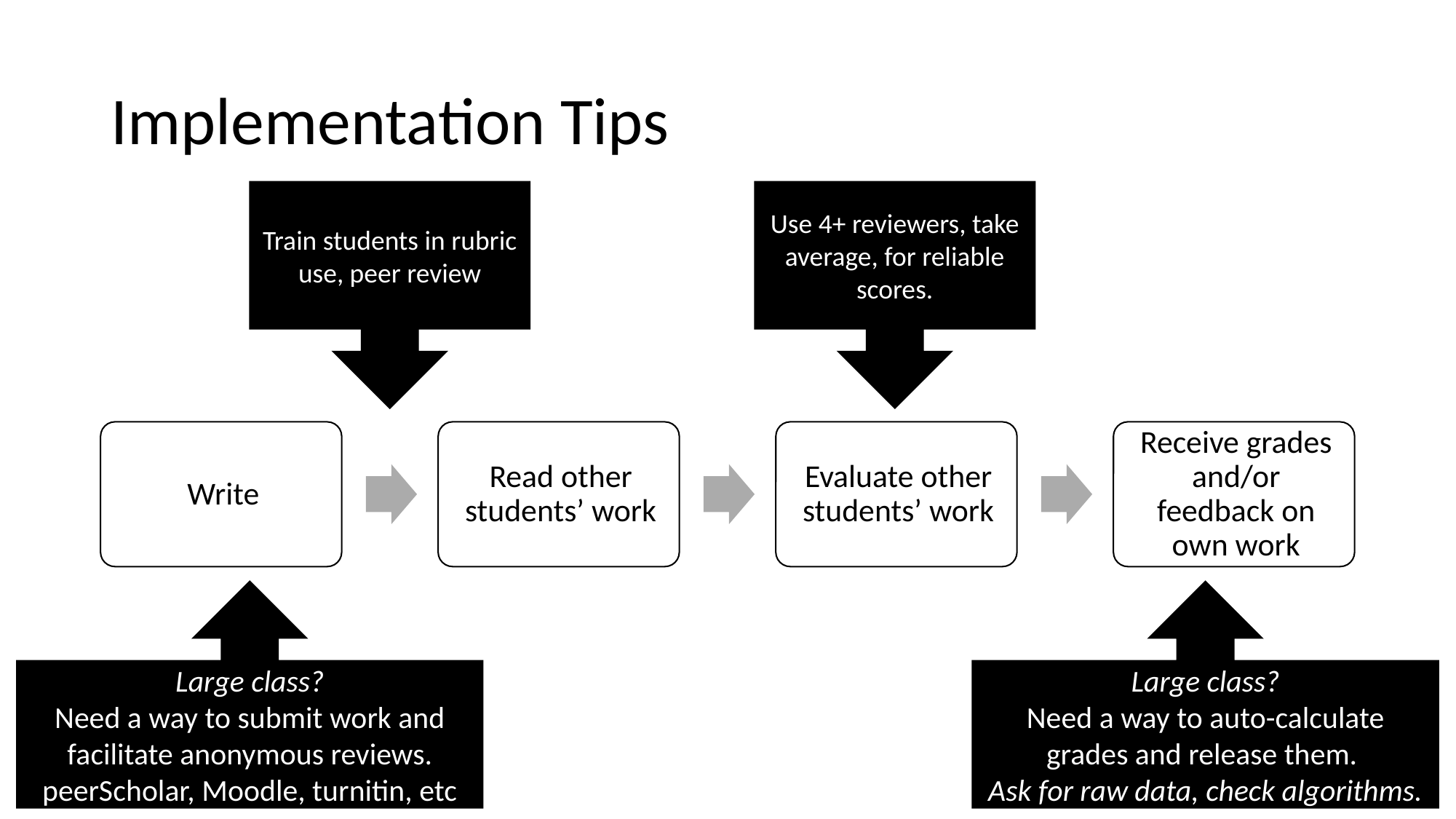

# Implementation Tips
Train students in rubric use, peer review
Use 4+ reviewers, take average, for reliable scores.
Write

Read other students’ work

Evaluate other students’ work

Receive grades and/or feedback on own work
Large class?
Need a way to submit work and facilitate anonymous reviews.
peerScholar, Moodle, turnitin, etc
Large class?
Need a way to auto-calculate grades and release them.
Ask for raw data, check algorithms.